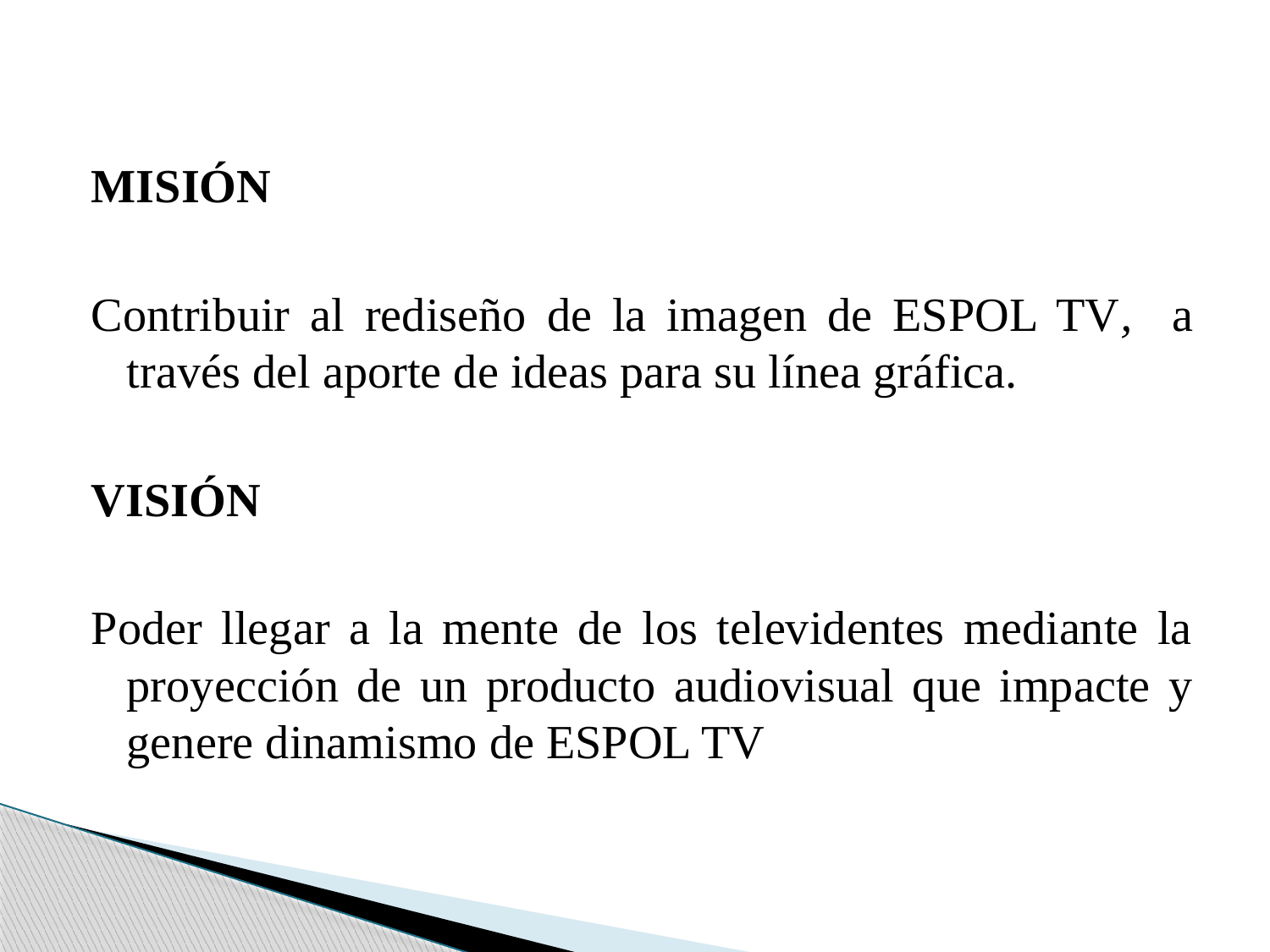

MISIÓN

Contribuir al rediseño de la imagen de ESPOL TV,  a través del aporte de ideas para su línea gráfica.

VISIÓN

Poder llegar a la mente de los televidentes mediante la proyección de un producto audiovisual que impacte y genere dinamismo de ESPOL TV